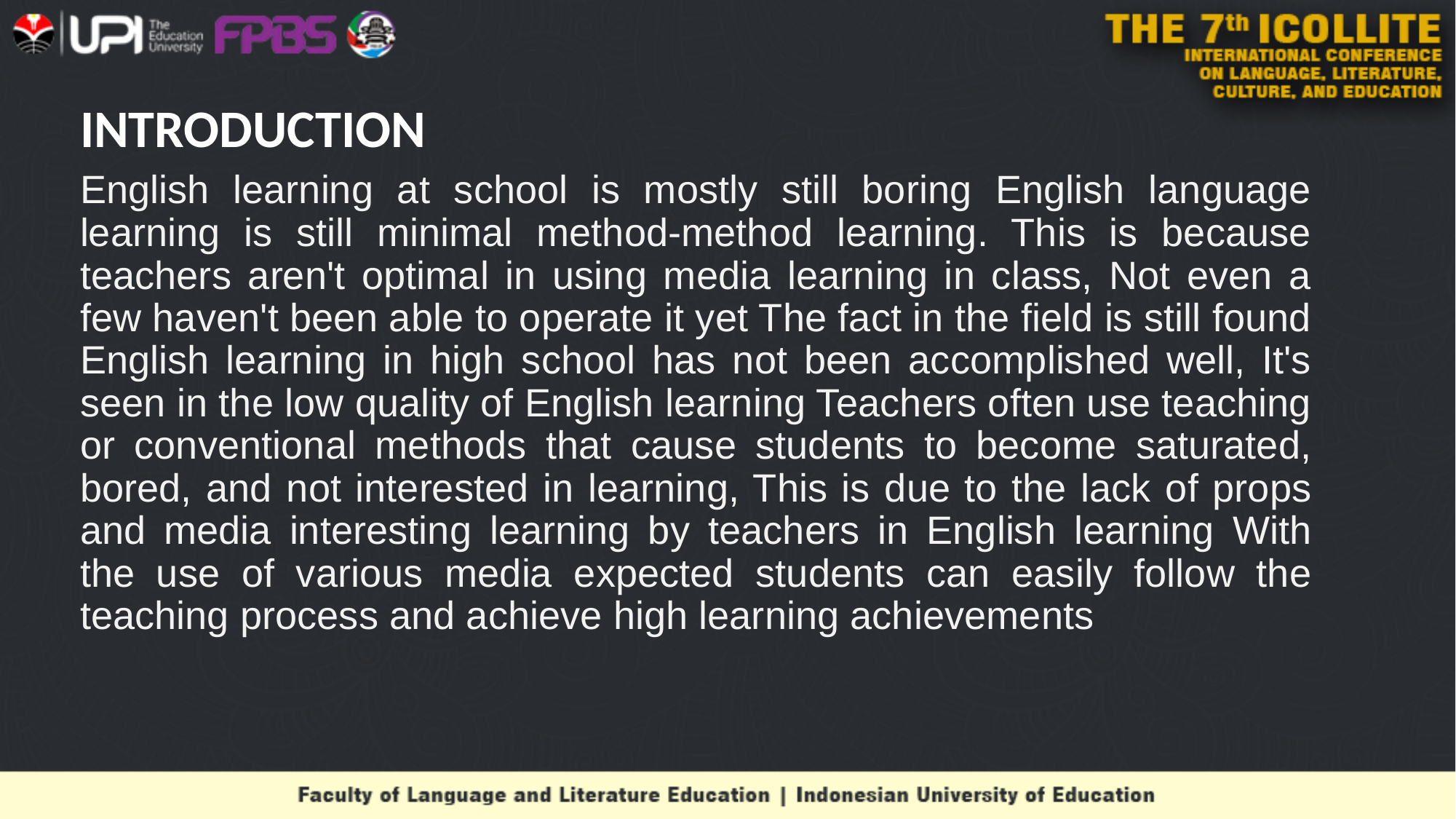

# INTRODUCTION
English learning at school is mostly still boring English language learning is still minimal method-method learning. This is because teachers aren't optimal in using media learning in class, Not even a few haven't been able to operate it yet The fact in the field is still found English learning in high school has not been accomplished well, It's seen in the low quality of English learning Teachers often use teaching or conventional methods that cause students to become saturated, bored, and not interested in learning, This is due to the lack of props and media interesting learning by teachers in English learning With the use of various media expected students can easily follow the teaching process and achieve high learning achievements